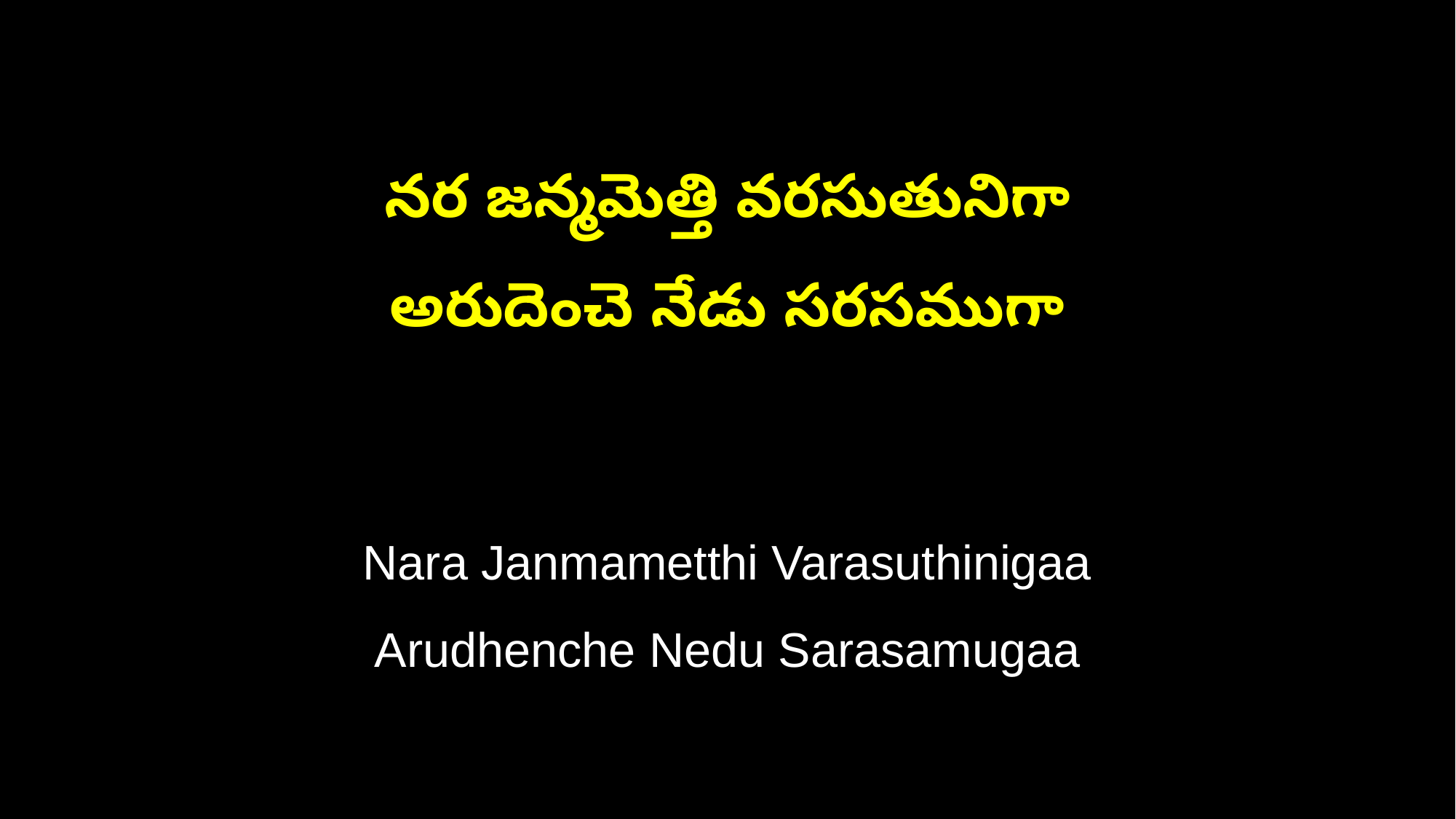

నర జన్మమెత్తి వరసుతునిగా
అరుదెంచె నేడు సరసముగా
Nara Janmametthi Varasuthinigaa
Arudhenche Nedu Sarasamugaa